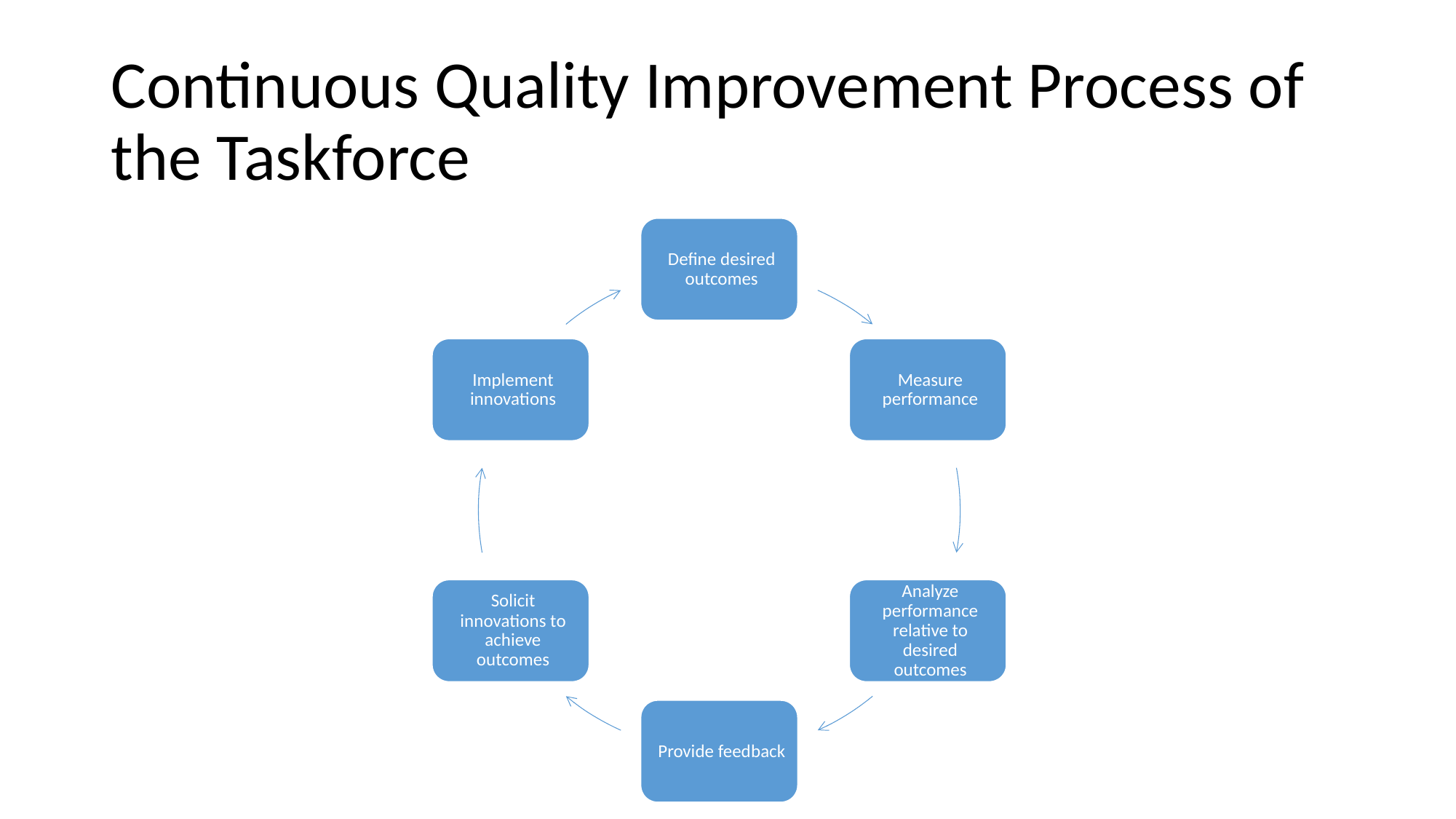

# Continuous Quality Improvement Process of the Taskforce
Define desired outcomes
Measure performance
Analyze performance relative to desired outcomes
Provide feedback
Solicit innovations to achieve outcomes
Implement innovations